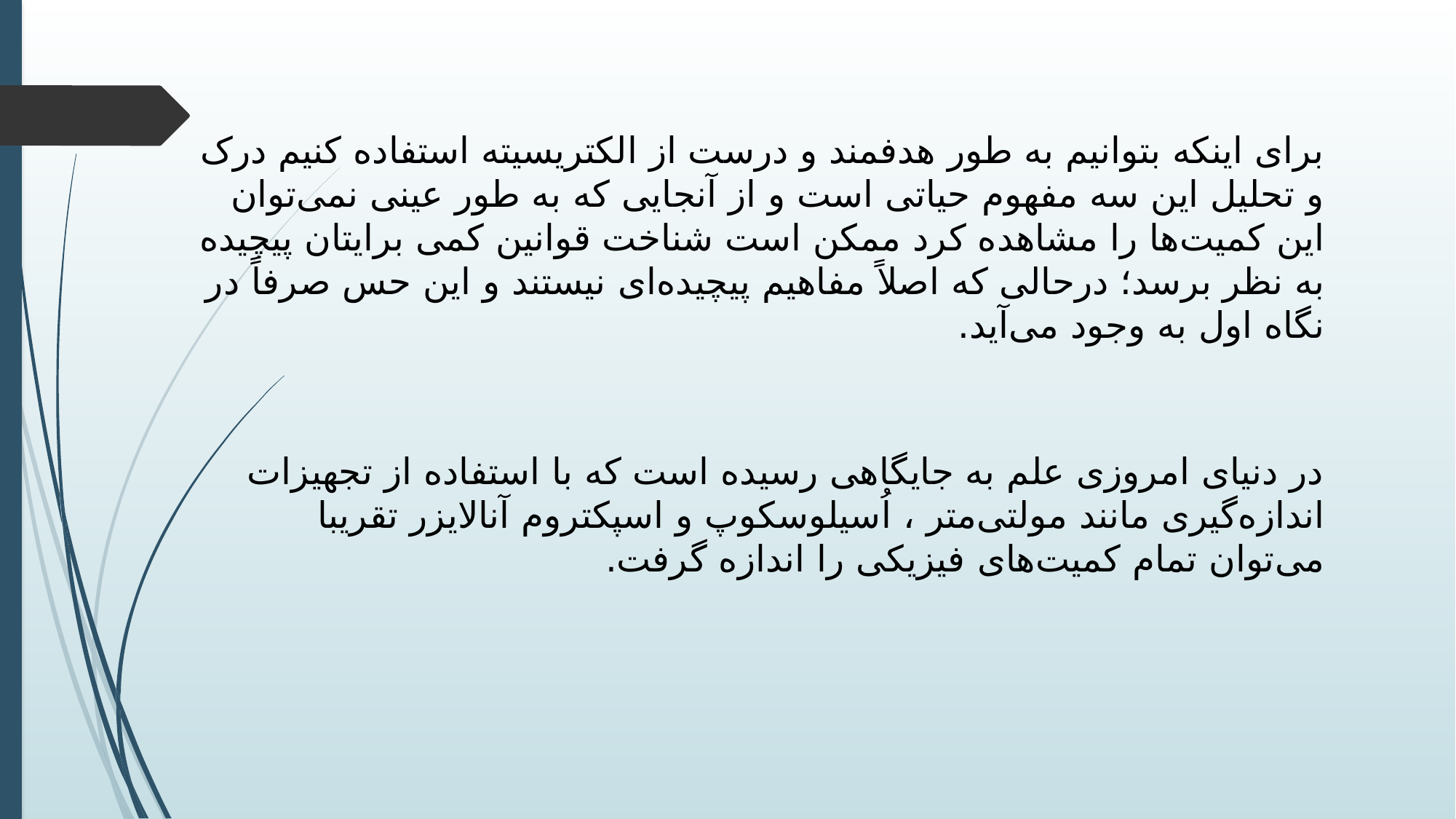

برای اینکه بتوانیم به طور هدفمند و درست از الکتریسیته استفاده کنیم درک و تحلیل این سه مفهوم حیاتی است و از آنجایی که به طور عینی نمی‌توان این کمیت‌ها را مشاهده کرد ممکن است شناخت قوانین کمی برایتان پیچیده به نظر برسد؛ درحالی که اصلاً مفاهیم پیچیده‌ای نیستند و این حس صرفاً در نگاه اول به وجود می‌آید.
در دنیای امروزی علم به جایگاهی رسیده است که با استفاده از تجهیزات اندازه‌گیری مانند مولتی‌متر ، اُسیلوسکوپ و اسپکتروم آنالایزر تقریبا می‌توان تمام کمیت‌های فیزیکی را اندازه گرفت.